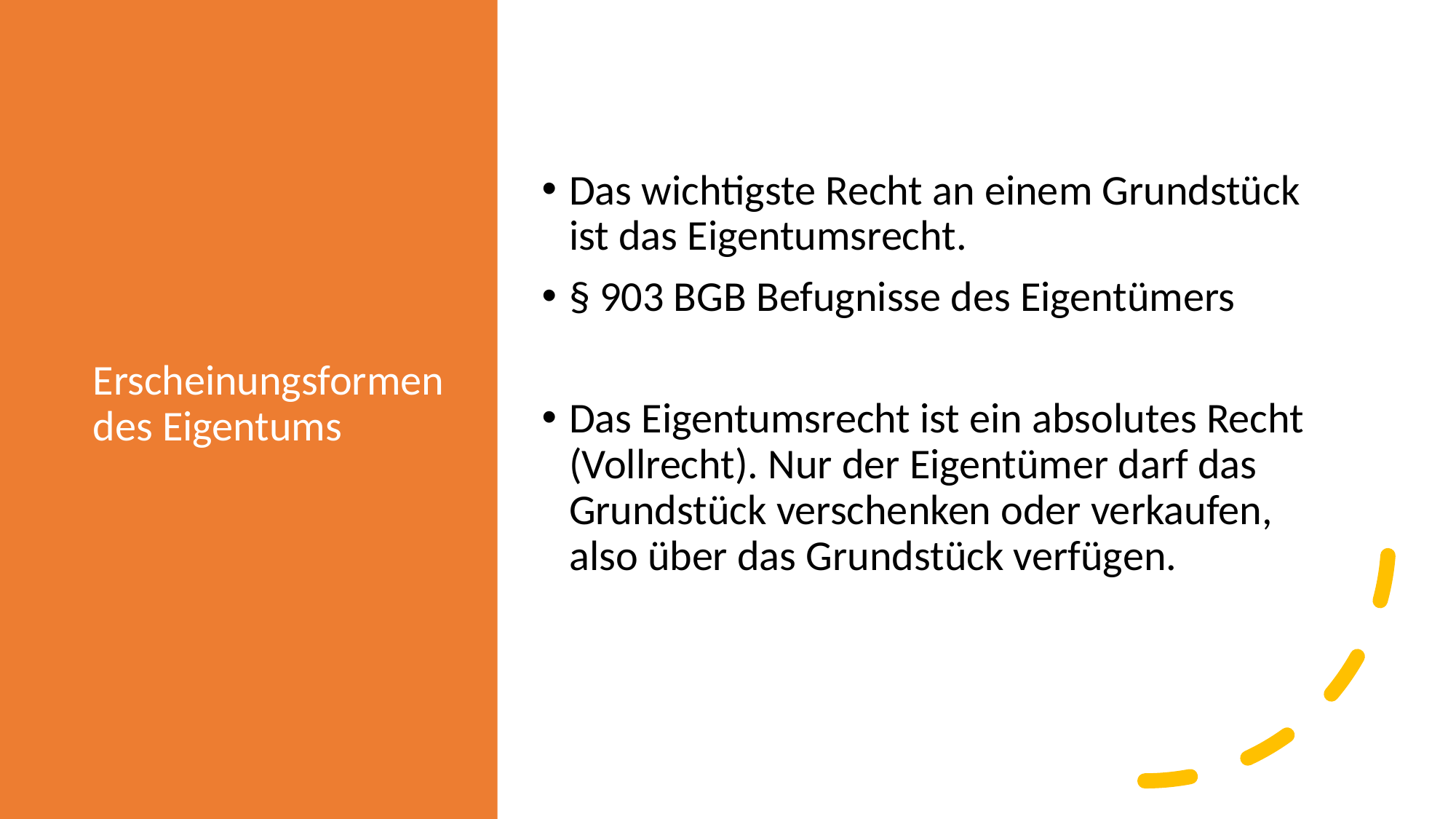

# Erscheinungsformen des Eigentums
Das wichtigste Recht an einem Grundstück ist das Eigentumsrecht.
§ 903 BGB Befugnisse des Eigentümers

Das Eigentumsrecht ist ein absolutes Recht (Vollrecht). Nur der Eigentümer darf das Grundstück verschenken oder verkaufen, also über das Grundstück verfügen.